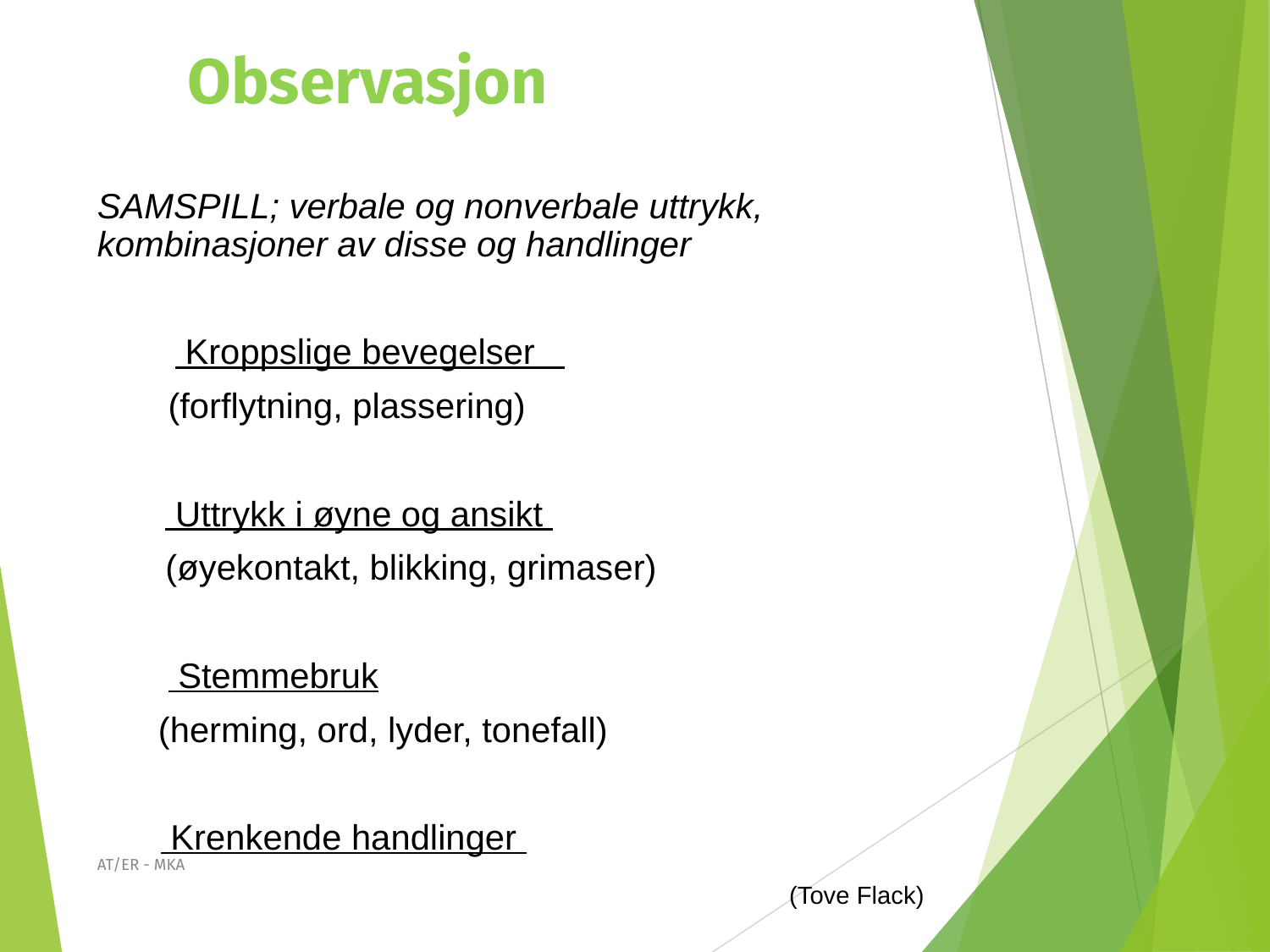

# Observasjon
SAMSPILL; verbale og nonverbale uttrykk, kombinasjoner av disse og handlinger

         Kroppslige bevegelser
    (forflytning, plassering)

        Uttrykk i øyne og ansikt
       (øyekontakt, blikking, grimaser)

         Stemmebruk
   (herming, ord, lyder, tonefall)

 Krenkende handlinger
	                                                          (Tove Flack)
AT/ER - MKA